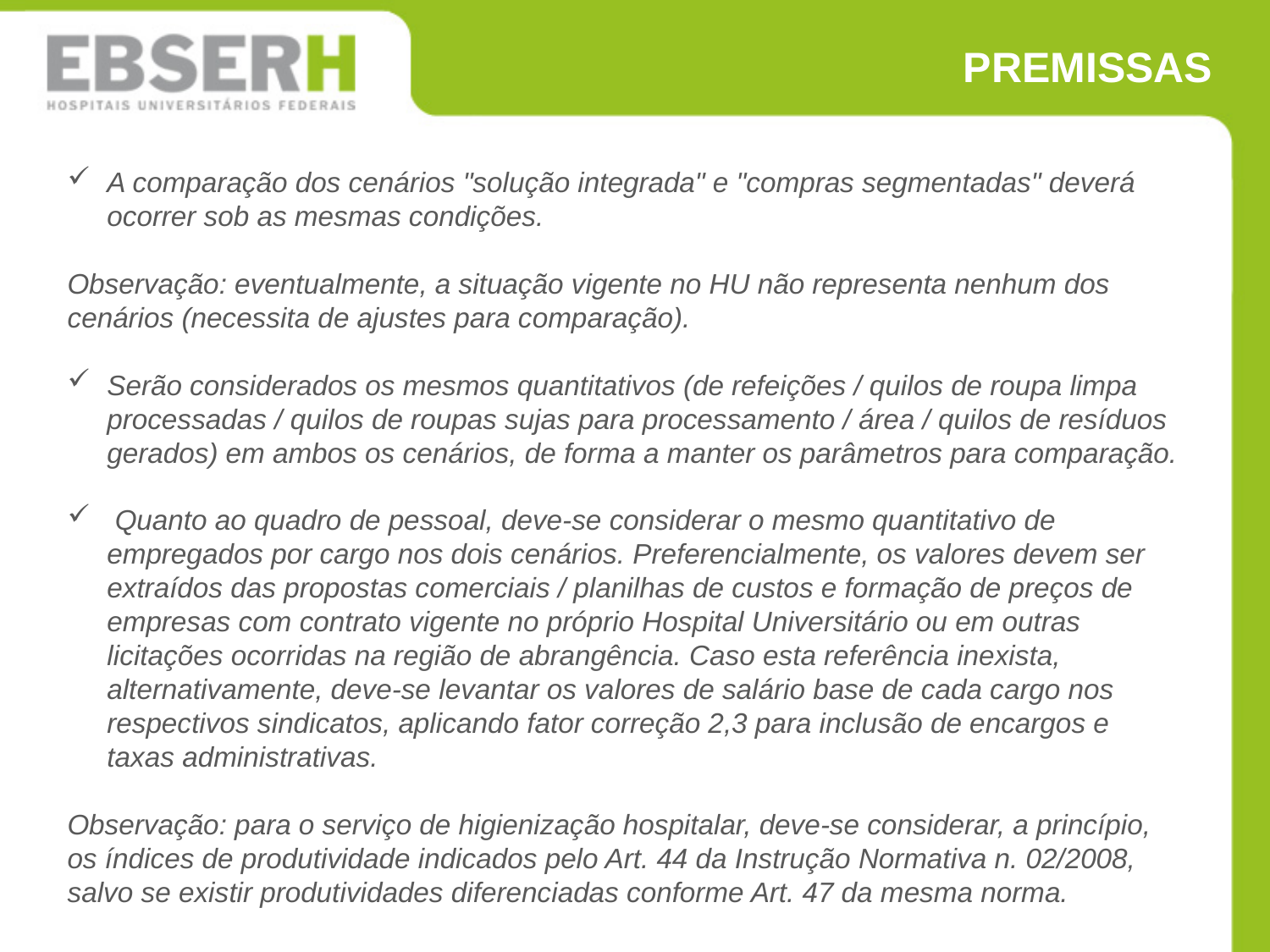

PREMISSAS

A comparação dos cenários "solução integrada" e "compras segmentadas" deverá ocorrer sob as mesmas condições.

Observação: eventualmente, a situação vigente no HU não representa nenhum dos cenários (necessita de ajustes para comparação).

Serão considerados os mesmos quantitativos (de refeições / quilos de roupa limpa processadas / quilos de roupas sujas para processamento / área / quilos de resíduos gerados) em ambos os cenários, de forma a manter os parâmetros para comparação.
 Quanto ao quadro de pessoal, deve-se considerar o mesmo quantitativo de empregados por cargo nos dois cenários. Preferencialmente, os valores devem ser extraídos das propostas comerciais / planilhas de custos e formação de preços de empresas com contrato vigente no próprio Hospital Universitário ou em outras licitações ocorridas na região de abrangência. Caso esta referência inexista, alternativamente, deve-se levantar os valores de salário base de cada cargo nos respectivos sindicatos, aplicando fator correção 2,3 para inclusão de encargos e taxas administrativas.

Observação: para o serviço de higienização hospitalar, deve-se considerar, a princípio, os índices de produtividade indicados pelo Art. 44 da Instrução Normativa n. 02/2008, salvo se existir produtividades diferenciadas conforme Art. 47 da mesma norma.